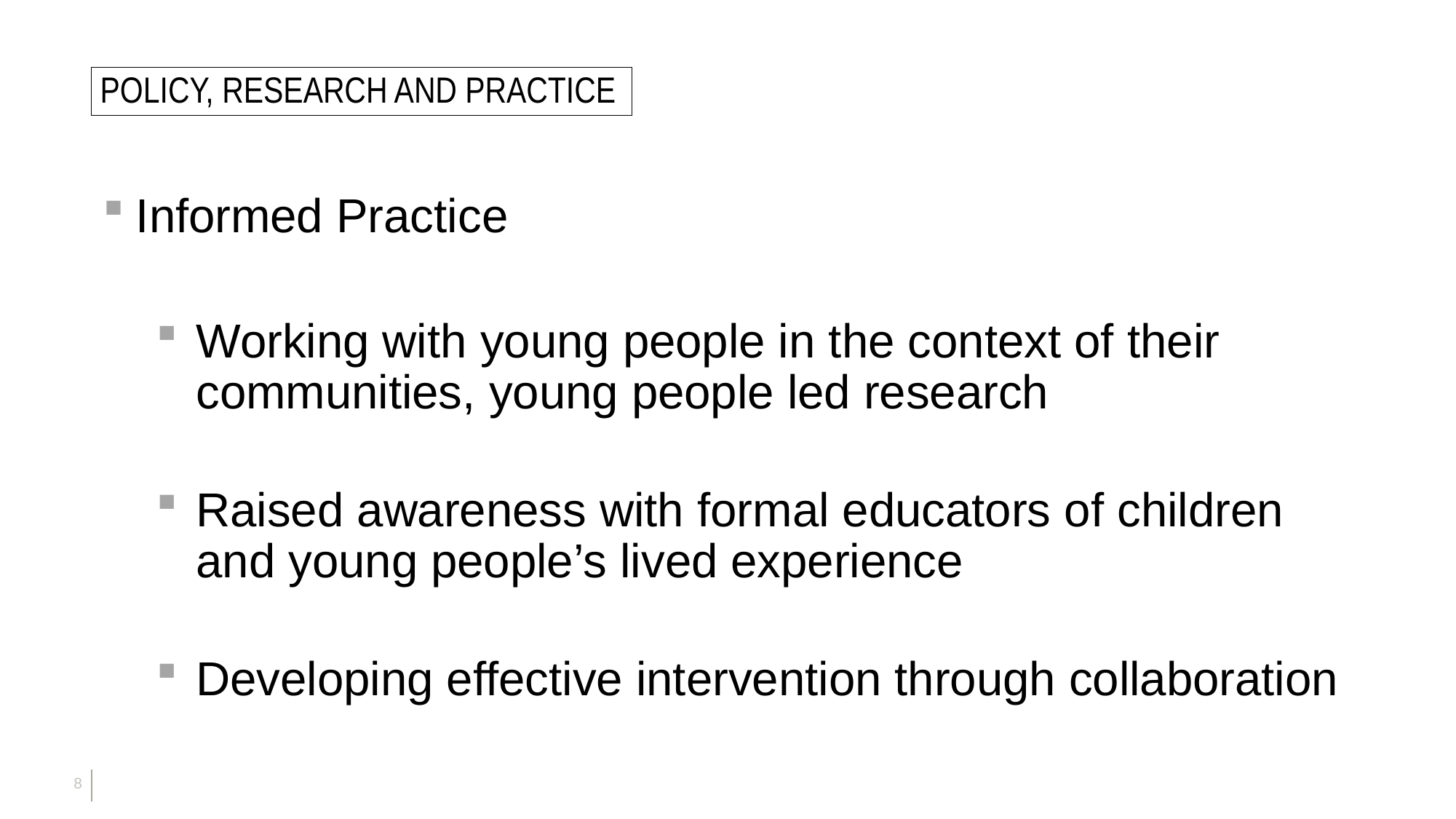

Policy, Research and Practice

Informed Practice

Working with young people in the context of their communities, young people led research

Raised awareness with formal educators of children and young people’s lived experience

Developing effective intervention through collaboration

8